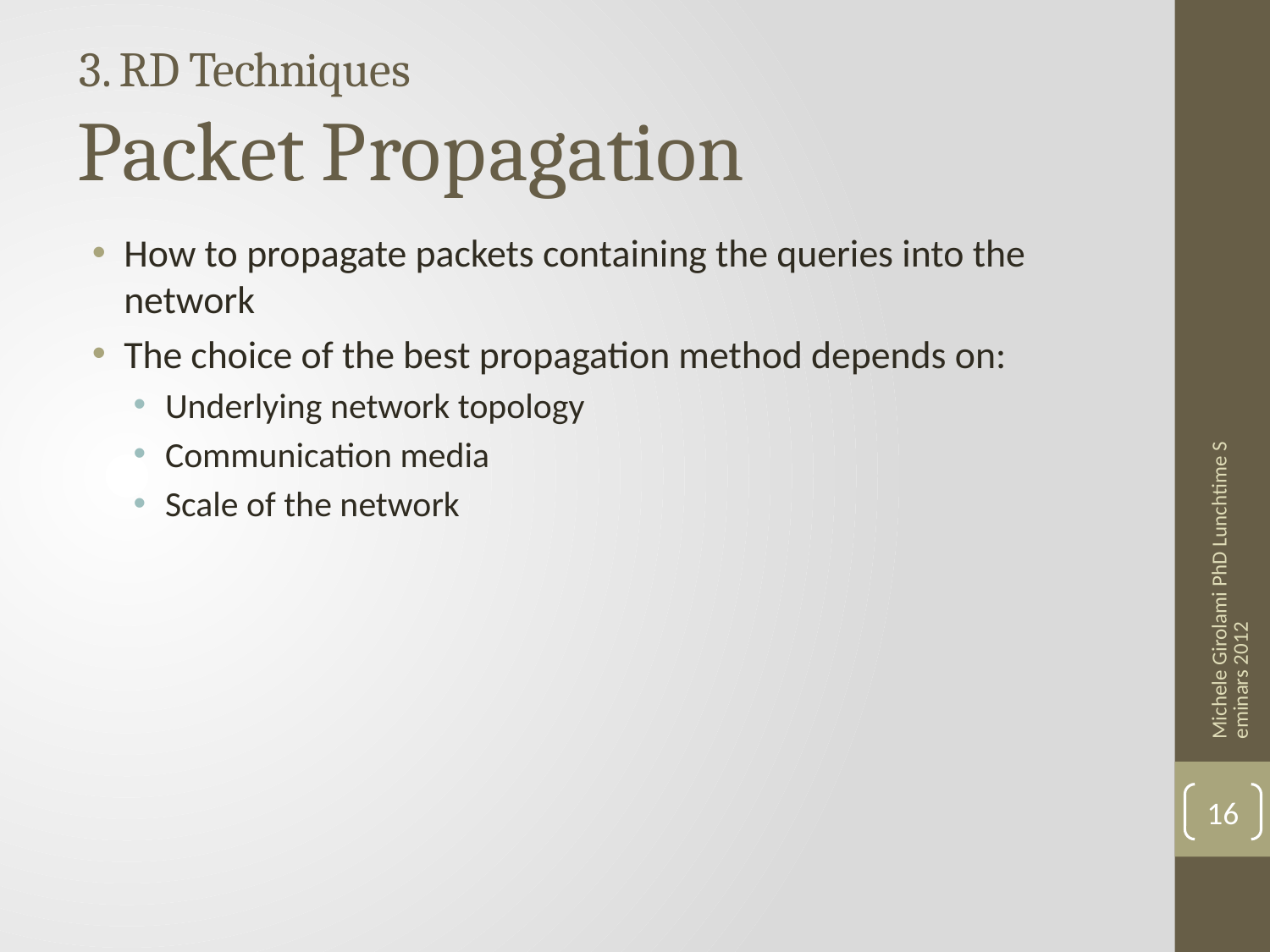

# 3. RD Techniques Packet Propagation
How to propagate packets containing the queries into the network
The choice of the best propagation method depends on:
Underlying network topology
Communication media
Scale of the network
Michele Girolami PhD Lunchtime Seminars 2012
16